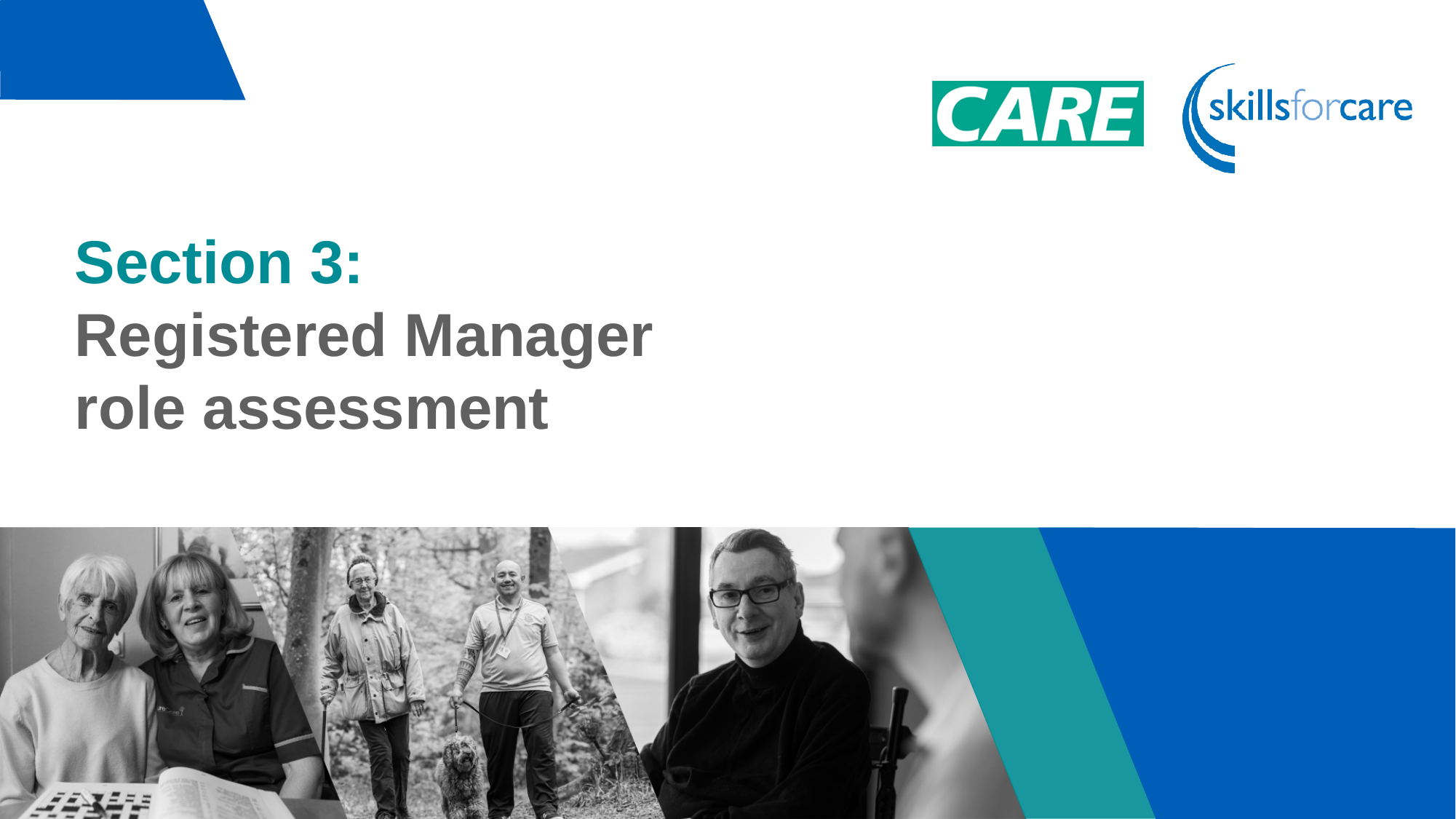

# Section 3: Registered Manager role assessment